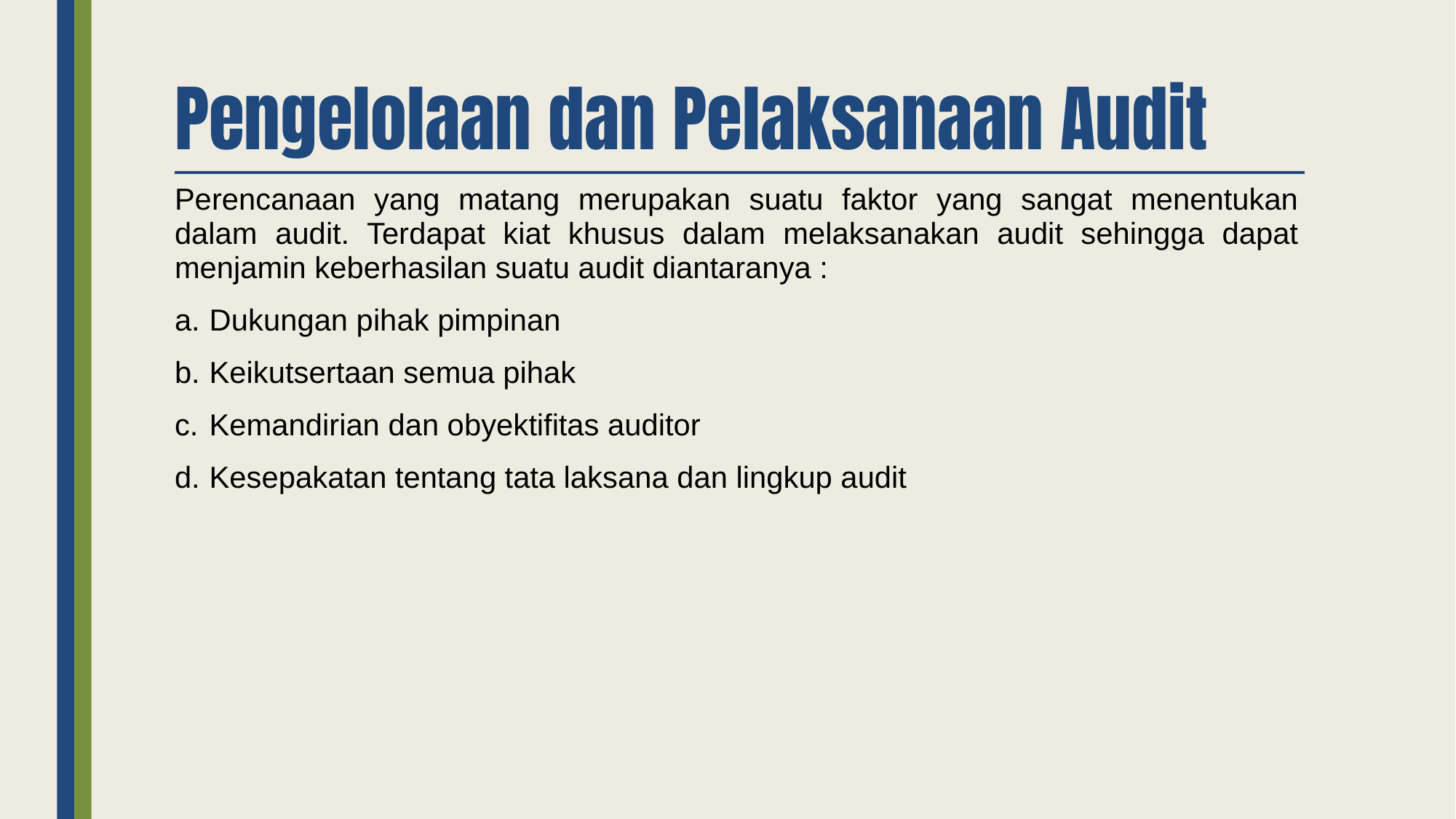

# Pengelolaan dan Pelaksanaan Audit
Perencanaan yang matang merupakan suatu faktor yang sangat menentukan dalam audit. Terdapat kiat khusus dalam melaksanakan audit sehingga dapat menjamin keberhasilan suatu audit diantaranya :
Dukungan pihak pimpinan
Keikutsertaan semua pihak
Kemandirian dan obyektifitas auditor
Kesepakatan tentang tata laksana dan lingkup audit